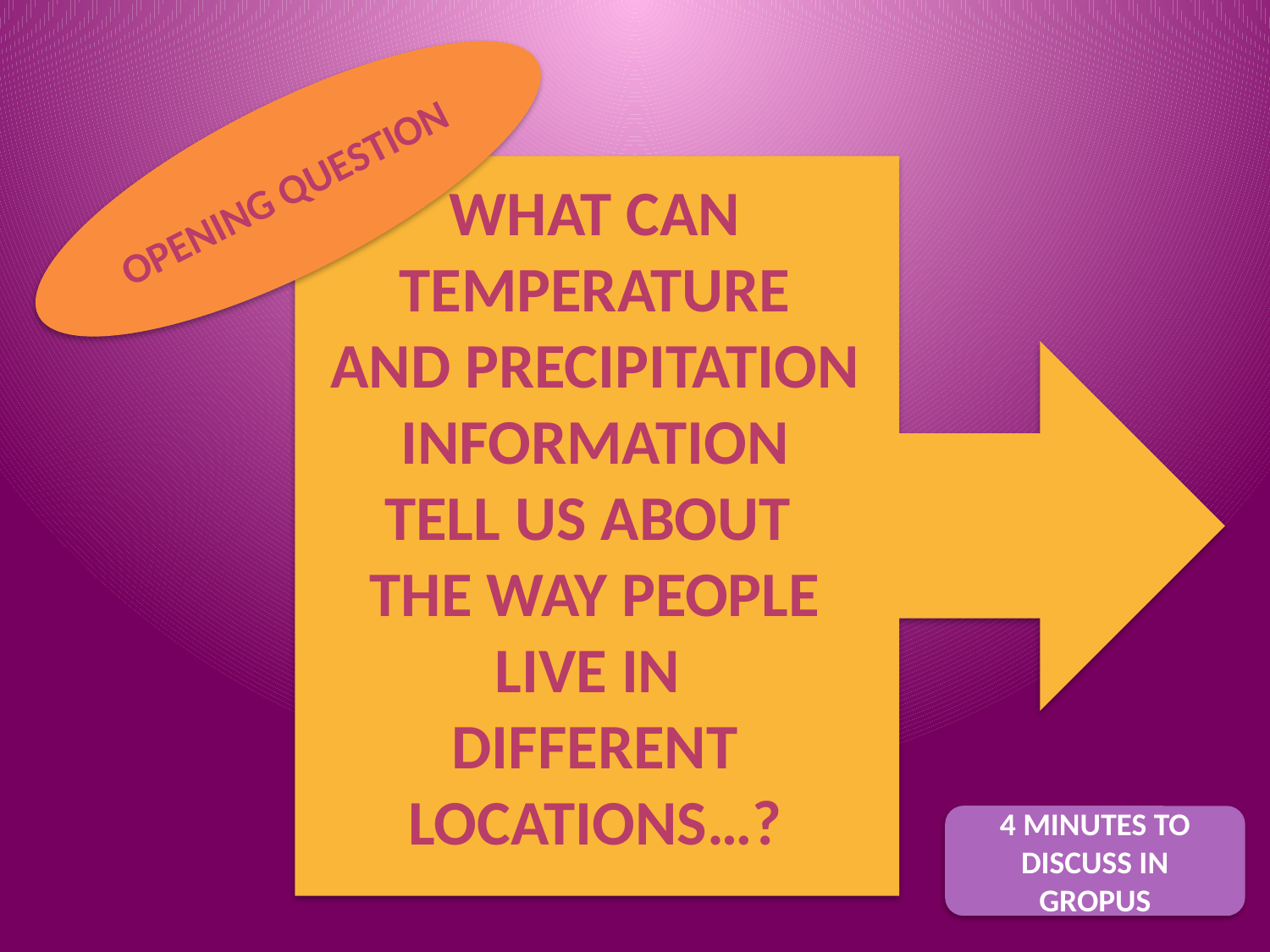

OPENING QUESTION

WHAT CAN TEMPERATURE
AND PRECIPITATION INFORMATION
TELL US ABOUT
THE WAY PEOPLE LIVE IN
DIFFERENT LOCATIONS…?
4 MINUTES TO DISCUSS IN GROPUS